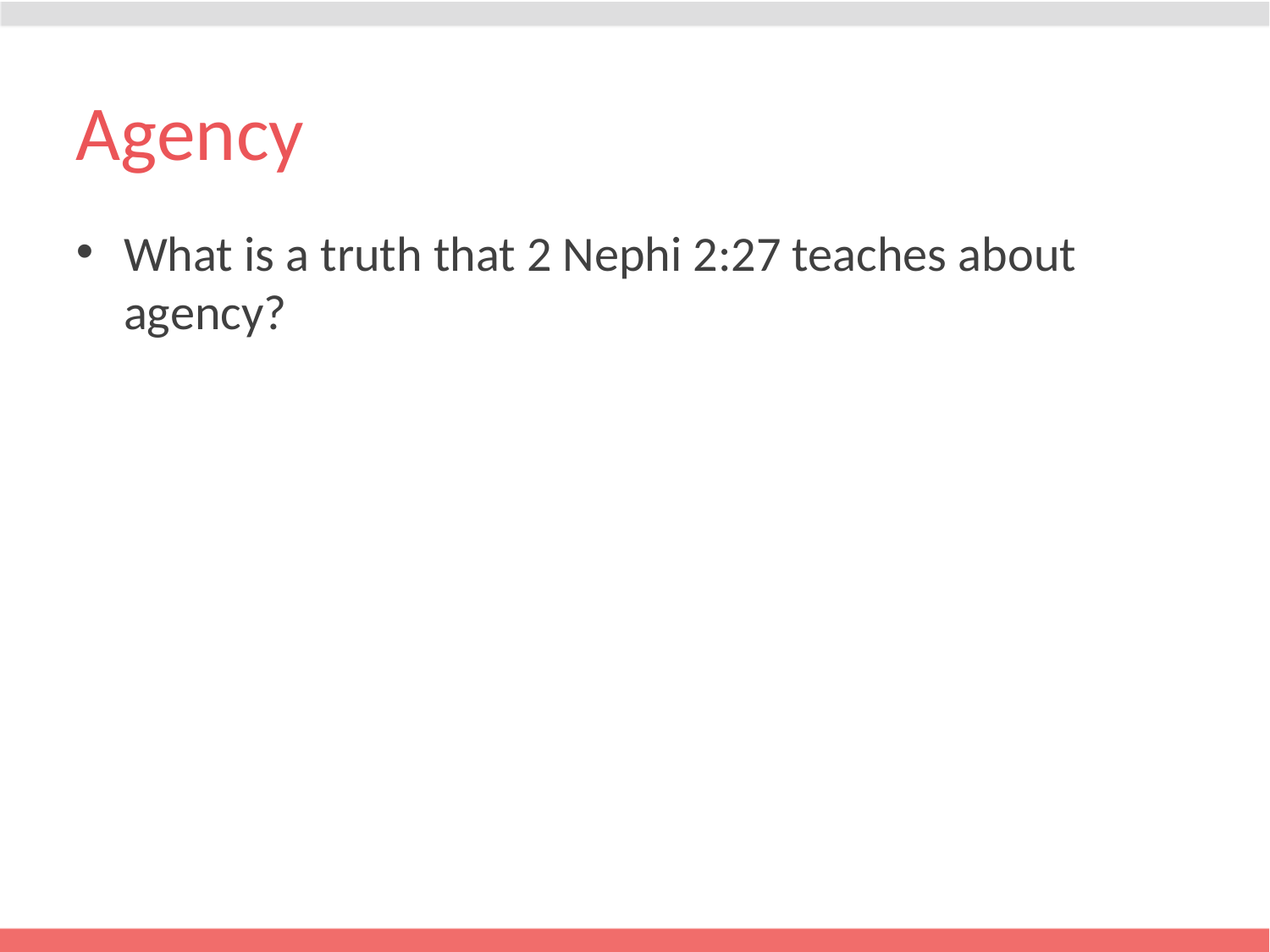

# Agency
What is a truth that 2 Nephi 2:27 teaches about agency?